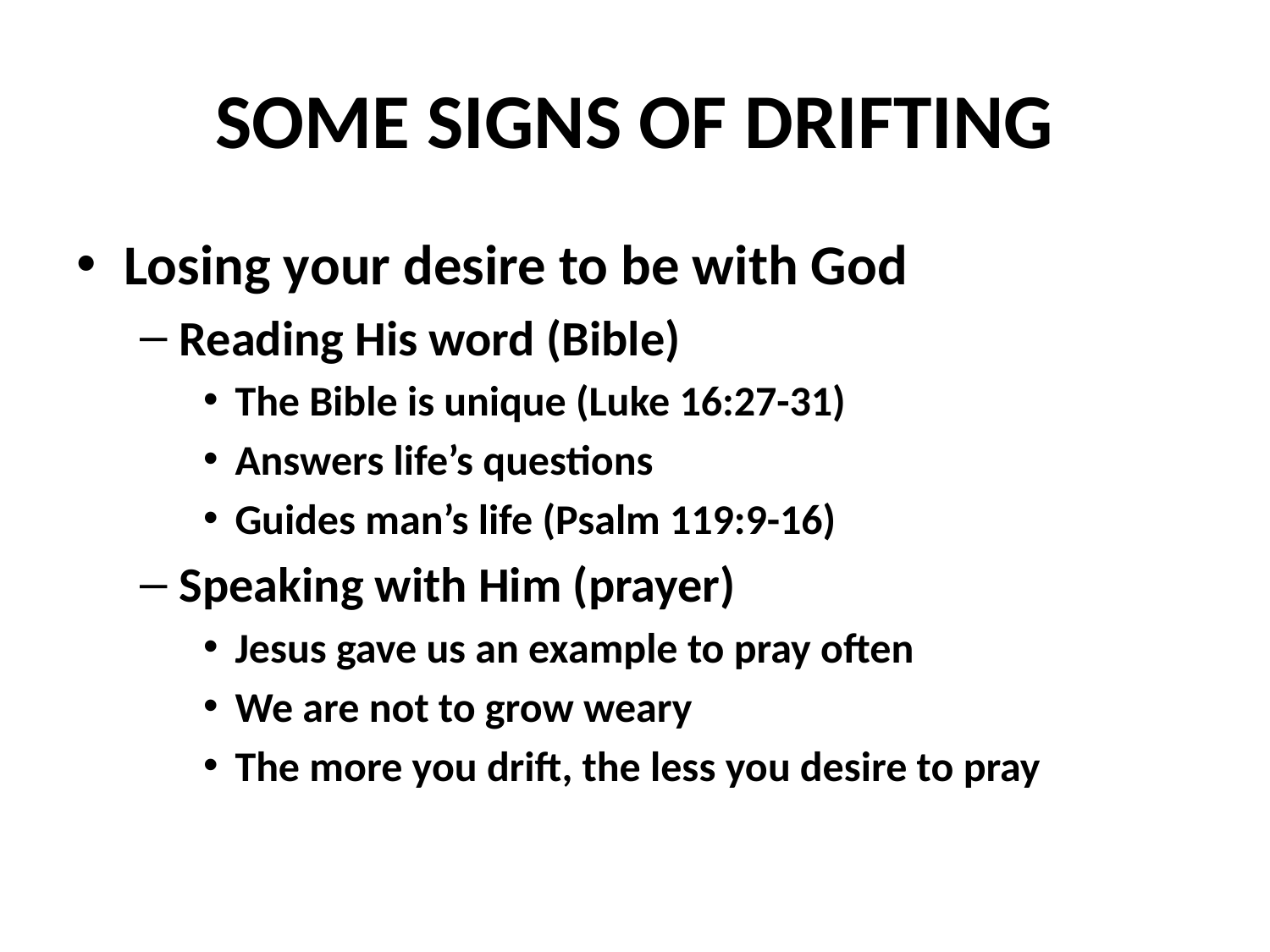

# SOME SIGNS OF DRIFTING
Losing your desire to be with God
Reading His word (Bible)
The Bible is unique (Luke 16:27-31)
Answers life’s questions
Guides man’s life (Psalm 119:9-16)
Speaking with Him (prayer)
Jesus gave us an example to pray often
We are not to grow weary
The more you drift, the less you desire to pray